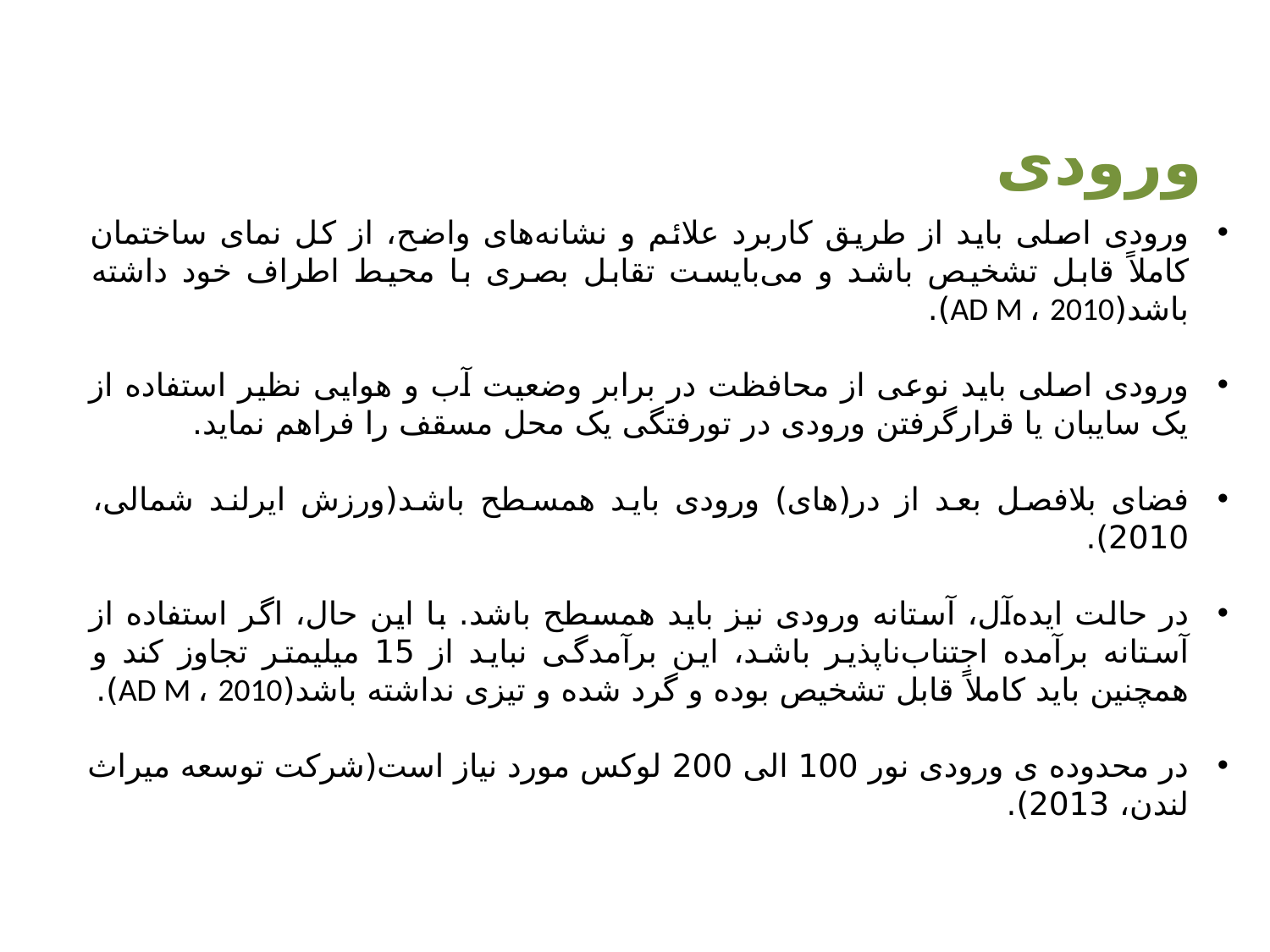

ورودی
ورودی اصلی باید از طریق کاربرد علائم و نشانه‌های واضح، از کل نمای ساختمان کاملاً قابل تشخیص باشد و می‌بایست تقابل بصری با محیط اطراف خود داشته باشد(AD M ، 2010).

ورودی اصلی باید نوعی از محافظت در برابر وضعیت آب و هوایی نظیر استفاده از یک سایبان یا قرارگرفتن ورودی در تورفتگی یک محل مسقف را فراهم نماید.

فضای بلافصل بعد از در(های) ورودی باید همسطح باشد(ورزش ایرلند شمالی، 2010).

در حالت ایده‌آل، آستانه ورودی نیز باید همسطح باشد. با این حال، اگر استفاده از آستانه برآمده اجتناب‌ناپذیر باشد، این برآمدگی نباید از 15 میلیمتر تجاوز کند و همچنین باید کاملاً قابل تشخیص بوده و گرد شده و تیزی نداشته باشد(AD M ، 2010).

در محدوده ی ورودی نور 100 الی 200 لوکس مورد نیاز است(شرکت توسعه میراث لندن، 2013).